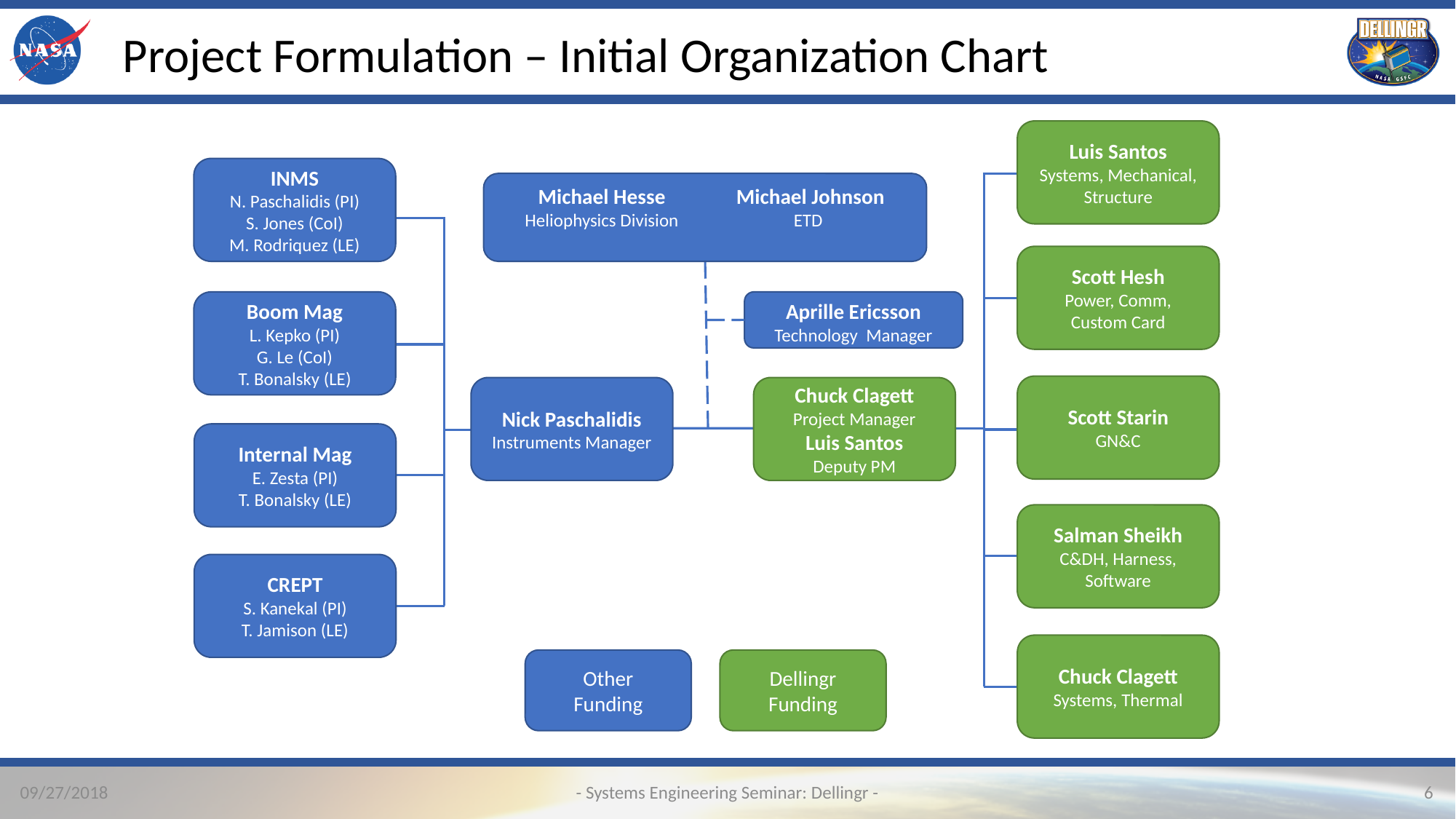

# Project Formulation – Initial Organization Chart
Luis Santos
Systems, Mechanical,
Structure
INMS
N. Paschalidis (PI)
S. Jones (CoI)
M. Rodriquez (LE)
Michael Hesse
Heliophysics Division

 Michael Johnson
ETD

Scott Hesh
Power, Comm,
Custom Card
Boom Mag
L. Kepko (PI)
G. Le (CoI)
T. Bonalsky (LE)

Aprille Ericsson
Technology  Manager

Scott Starin
GN&C
Nick Paschalidis
Instruments Manager
Chuck Clagett
Project Manager
Luis Santos
Deputy PM
Internal Mag
E. Zesta (PI)
T. Bonalsky (LE)
Salman Sheikh
C&DH, Harness, Software
CREPT
S. Kanekal (PI)
T. Jamison (LE)
Chuck Clagett
Systems, Thermal
Other
Funding
Dellingr Funding
- Systems Engineering Seminar: Dellingr -
09/27/2018
6